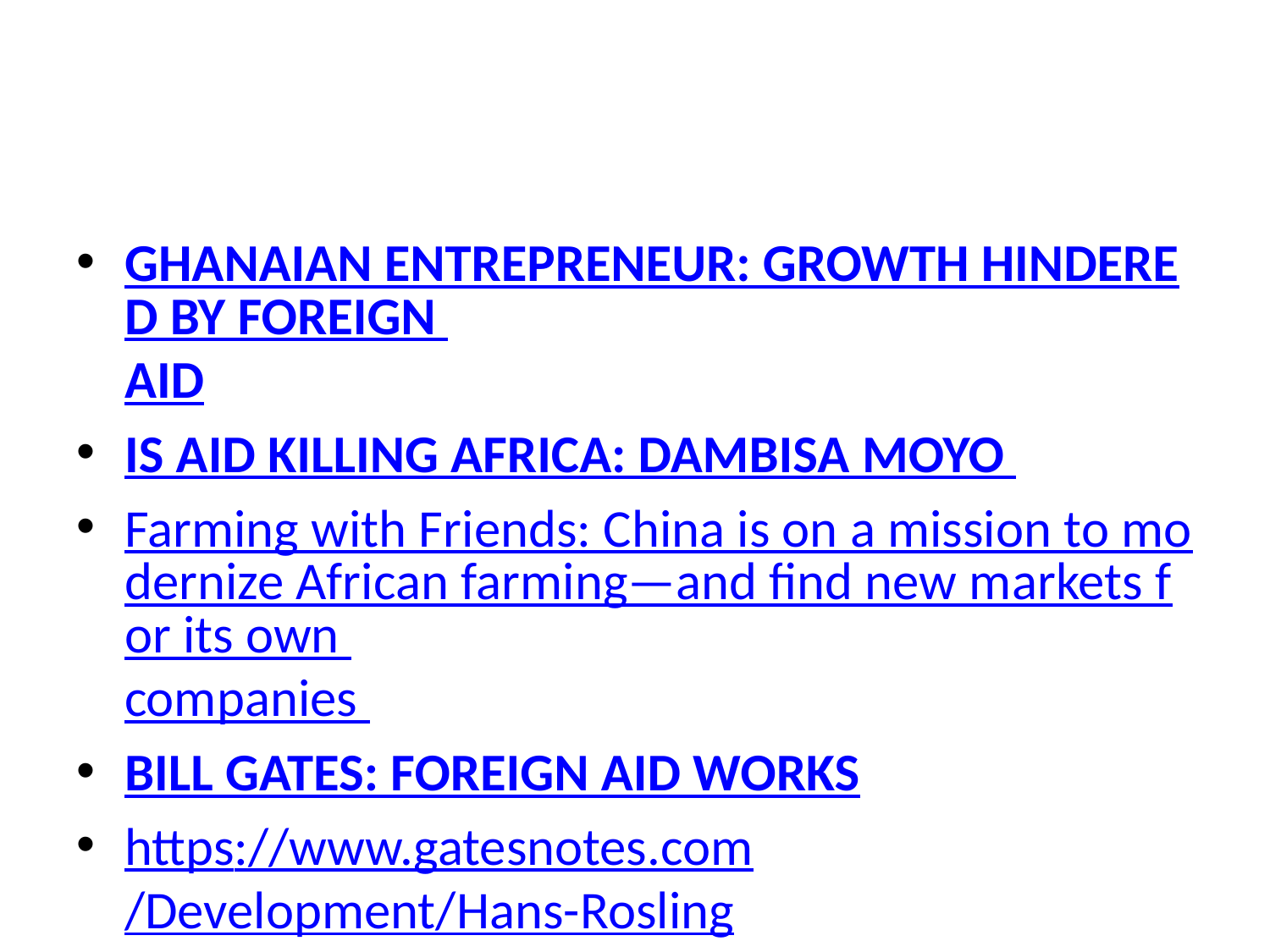

#
GHANAIAN ENTREPRENEUR: GROWTH HINDERED BY FOREIGN AID
IS AID KILLING AFRICA: DAMBISA MOYO
Farming with Friends: China is on a mission to modernize African farming—and find new markets for its own companies
BILL GATES: FOREIGN AID WORKS
https://www.gatesnotes.com/Development/Hans-Rosling-Good-News-in-Tanzania